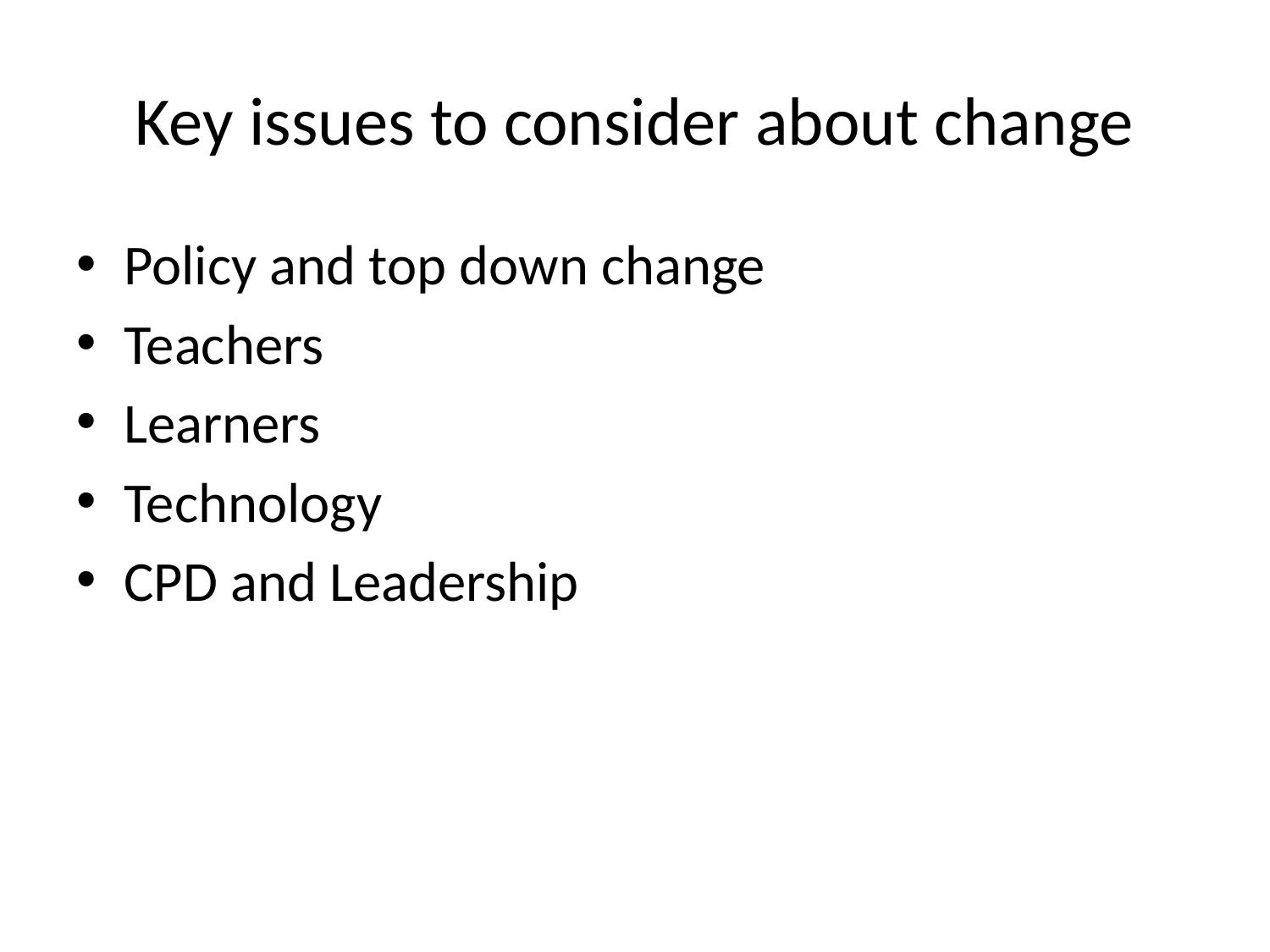

# Key issues to consider about change
Policy and top down change
Teachers
Learners
Technology
CPD and Leadership